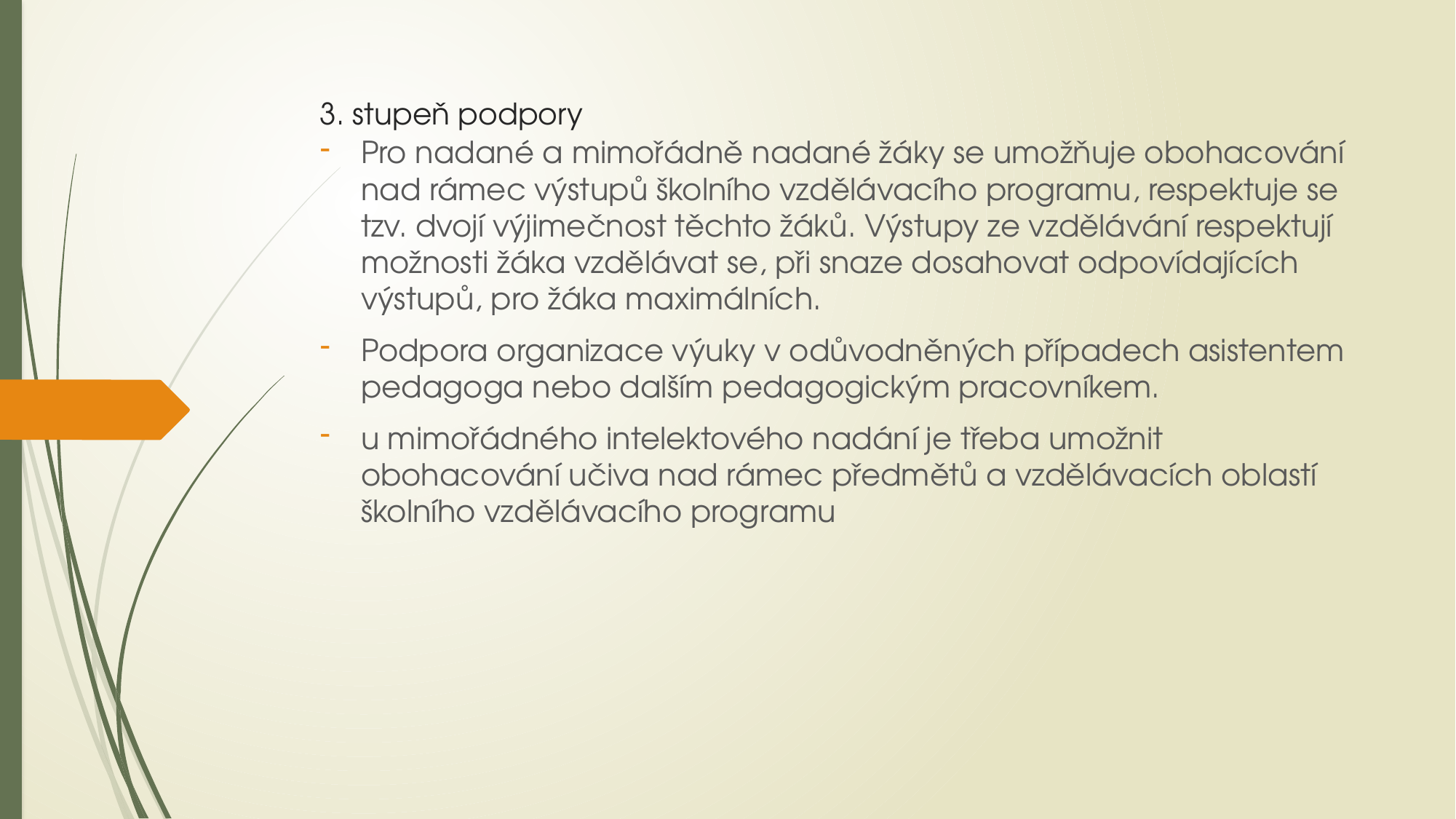

# 3. stupeň podpory
Pro nadané a mimořádně nadané žáky se umožňuje obohacování nad rámec výstupů školního vzdělávacího programu, respektuje se tzv. dvojí výjimečnost těchto žáků. Výstupy ze vzdělávání respektují možnosti žáka vzdělávat se, při snaze dosahovat odpovídajících výstupů, pro žáka maximálních.
Podpora organizace výuky v odůvodněných případech asistentem pedagoga nebo dalším pedagogickým pracovníkem.
u mimořádného intelektového nadání je třeba umožnit obohacování učiva nad rámec předmětů a vzdělávacích oblastí školního vzdělávacího programu